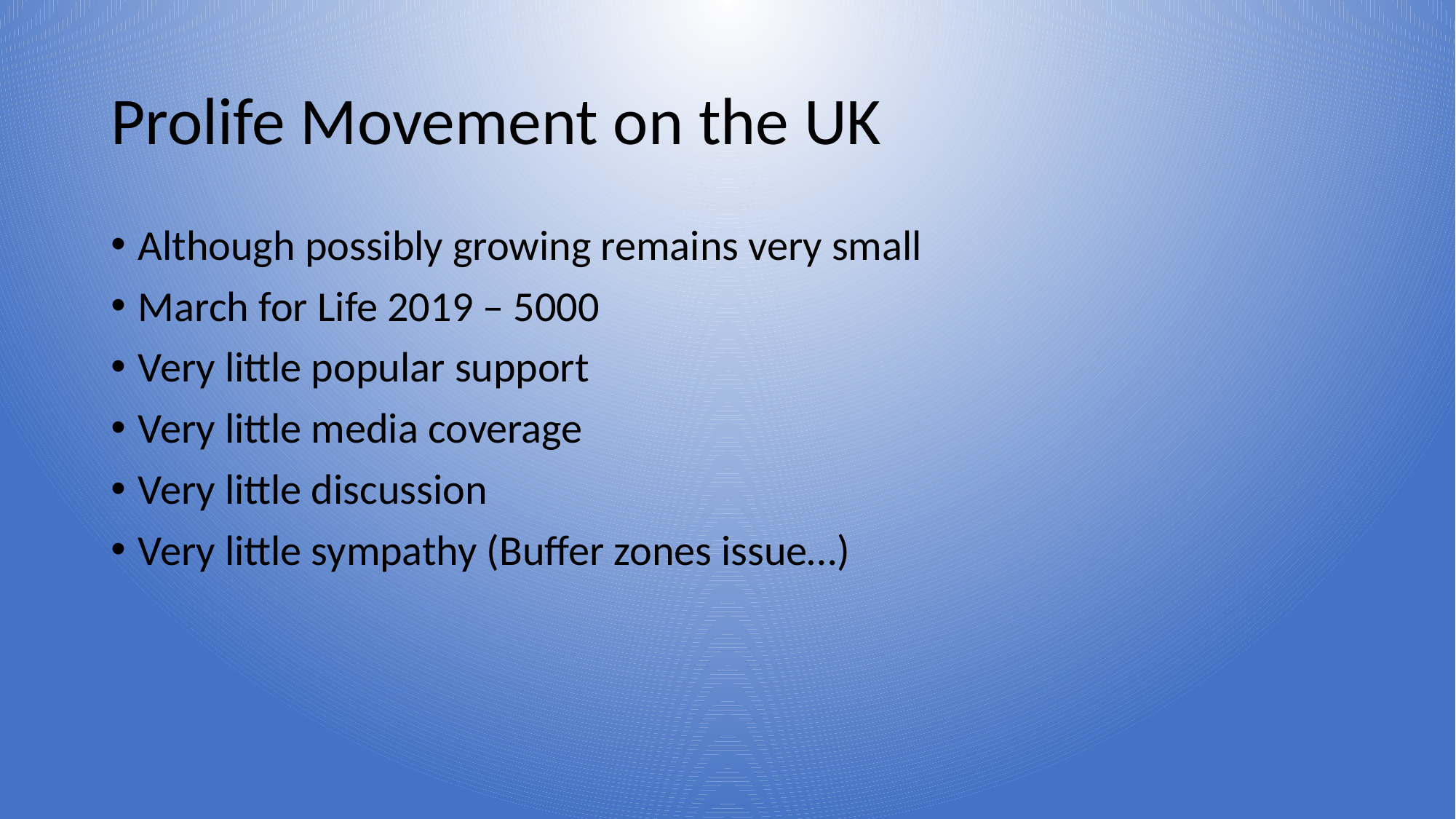

# Prolife Movement on the UK
Although possibly growing remains very small
March for Life 2019 – 5000
Very little popular support
Very little media coverage
Very little discussion
Very little sympathy (Buffer zones issue…)